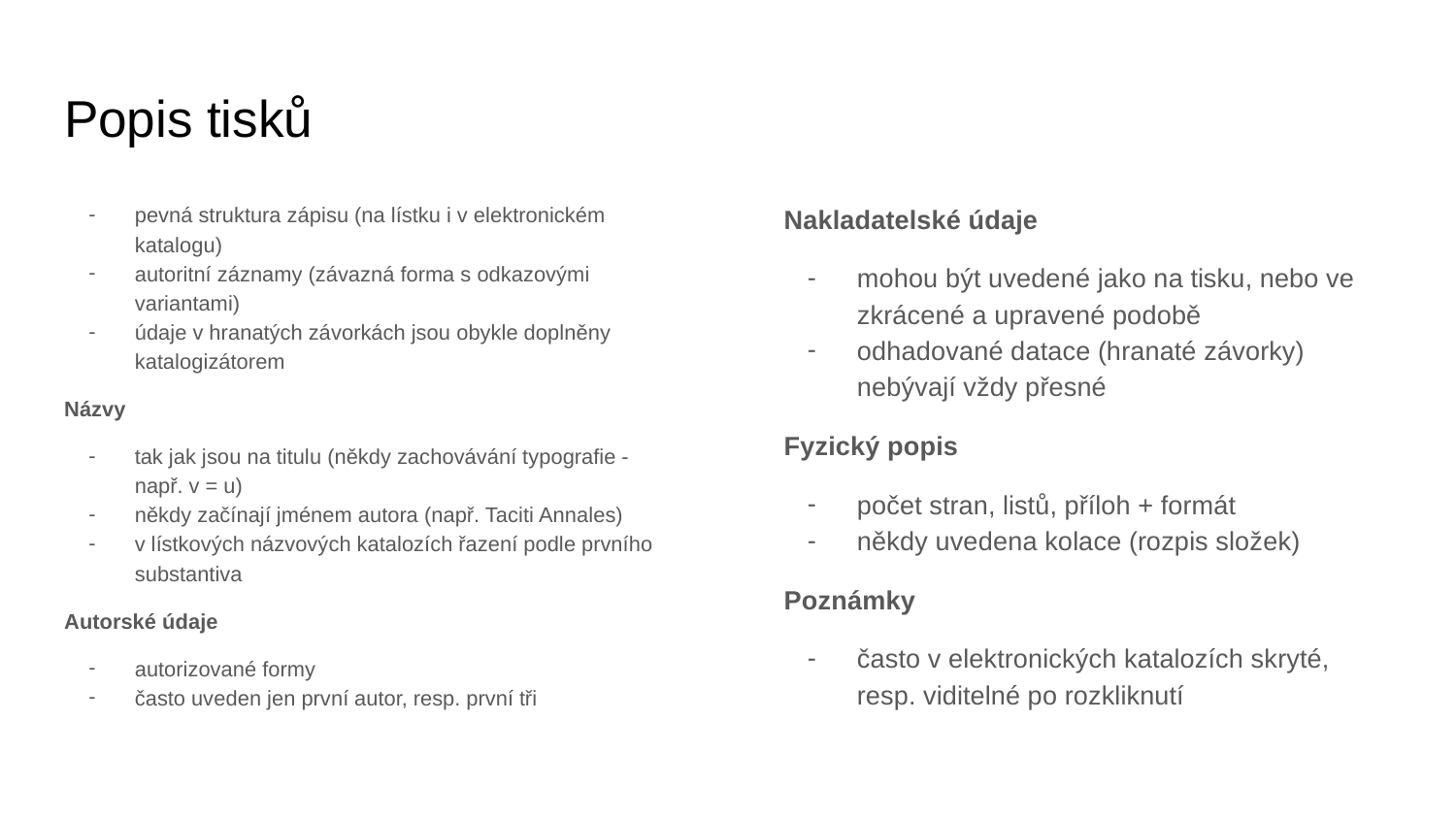

# Popis tisků
pevná struktura zápisu (na lístku i v elektronickém katalogu)
autoritní záznamy (závazná forma s odkazovými variantami)
údaje v hranatých závorkách jsou obykle doplněny katalogizátorem
Názvy
tak jak jsou na titulu (někdy zachovávání typografie - např. v = u)
někdy začínají jménem autora (např. Taciti Annales)
v lístkových názvových katalozích řazení podle prvního substantiva
Autorské údaje
autorizované formy
často uveden jen první autor, resp. první tři
Nakladatelské údaje
mohou být uvedené jako na tisku, nebo ve zkrácené a upravené podobě
odhadované datace (hranaté závorky) nebývají vždy přesné
Fyzický popis
počet stran, listů, příloh + formát
někdy uvedena kolace (rozpis složek)
Poznámky
často v elektronických katalozích skryté, resp. viditelné po rozkliknutí